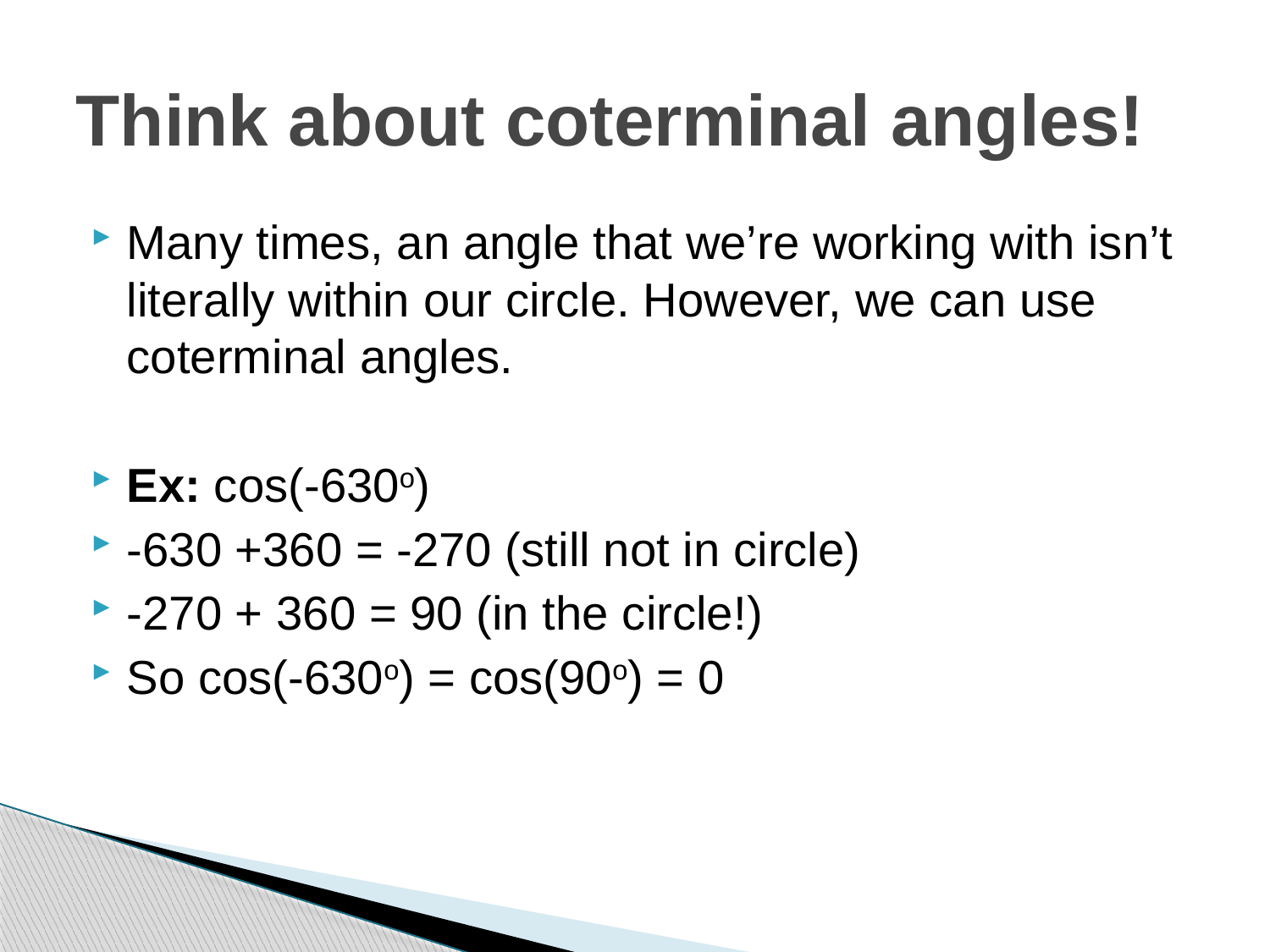

# Think about coterminal angles!
Many times, an angle that we’re working with isn’t literally within our circle. However, we can use coterminal angles.

Ex: cos(-630o)
-630 +360 = -270 (still not in circle)
-270 + 360 = 90 (in the circle!)
So cos(-630o) = cos(90o) = 0